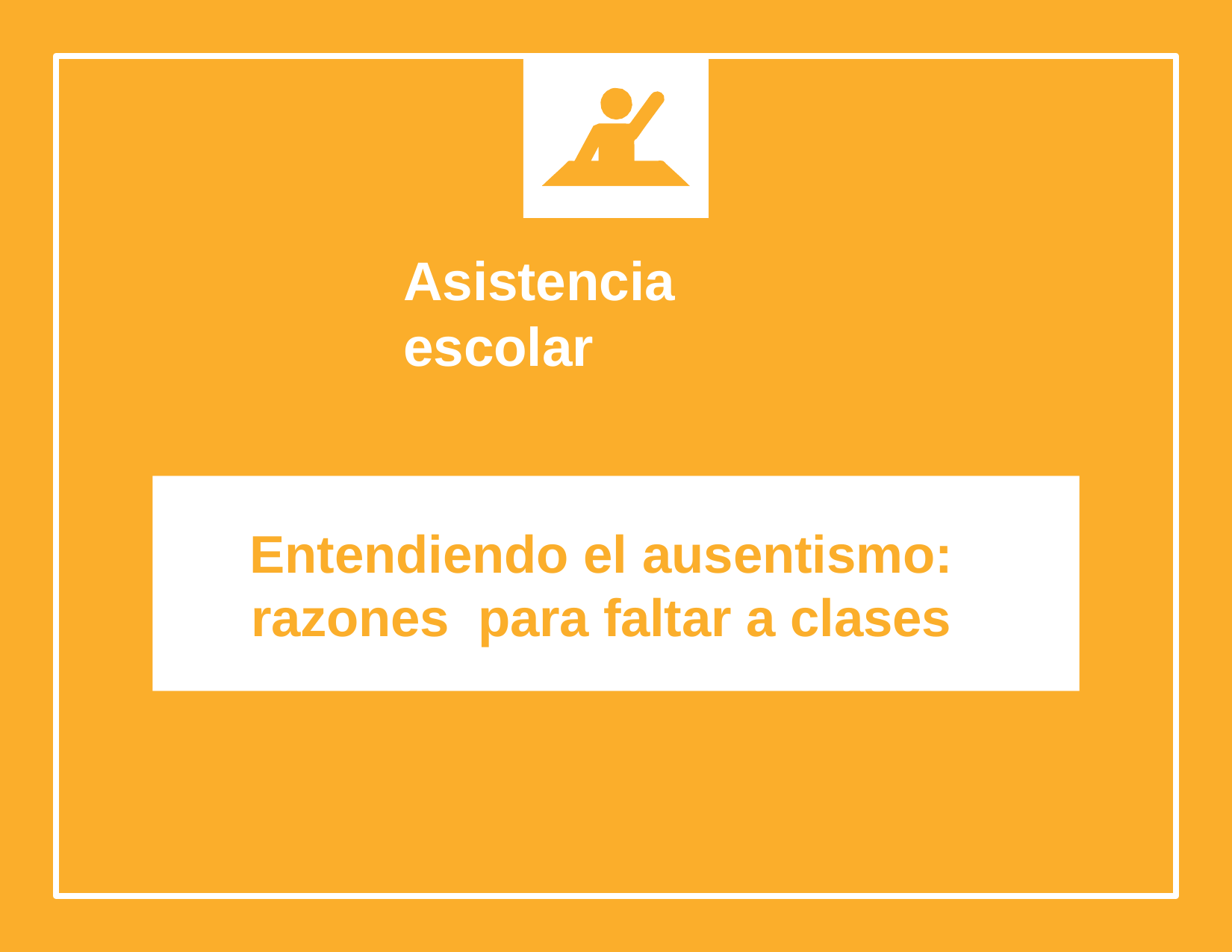

# Asistencia escolar
Entendiendo el ausentismo: razones  para faltar a clases